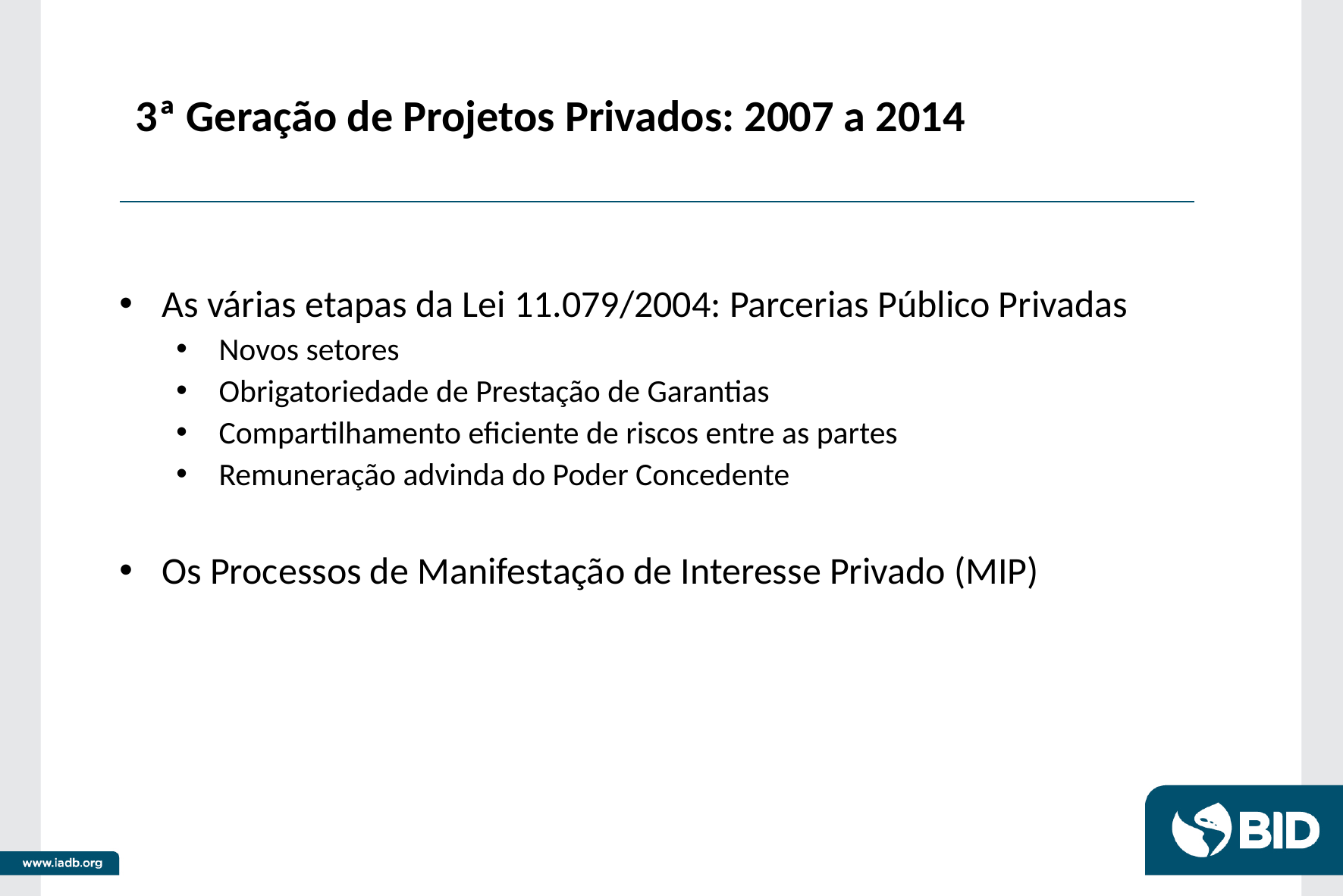

# 3ª Geração de Projetos Privados: 2007 a 2014

As várias etapas da Lei 11.079/2004: Parcerias Público Privadas
Novos setores
Obrigatoriedade de Prestação de Garantias
Compartilhamento eficiente de riscos entre as partes
Remuneração advinda do Poder Concedente

Os Processos de Manifestação de Interesse Privado (MIP)